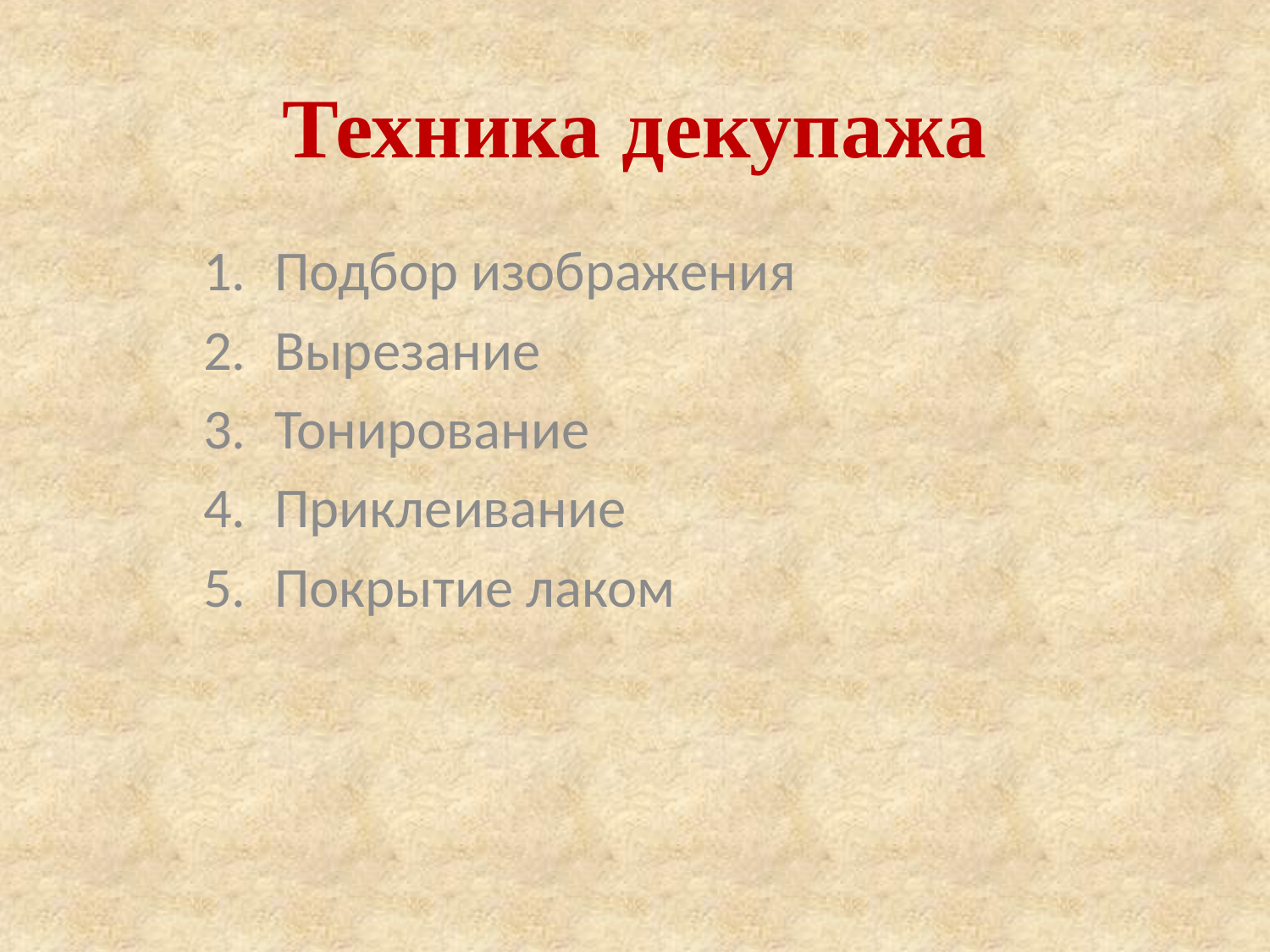

# Техника декупажа
Подбор изображения
Вырезание
Тонирование
Приклеивание
Покрытие лаком